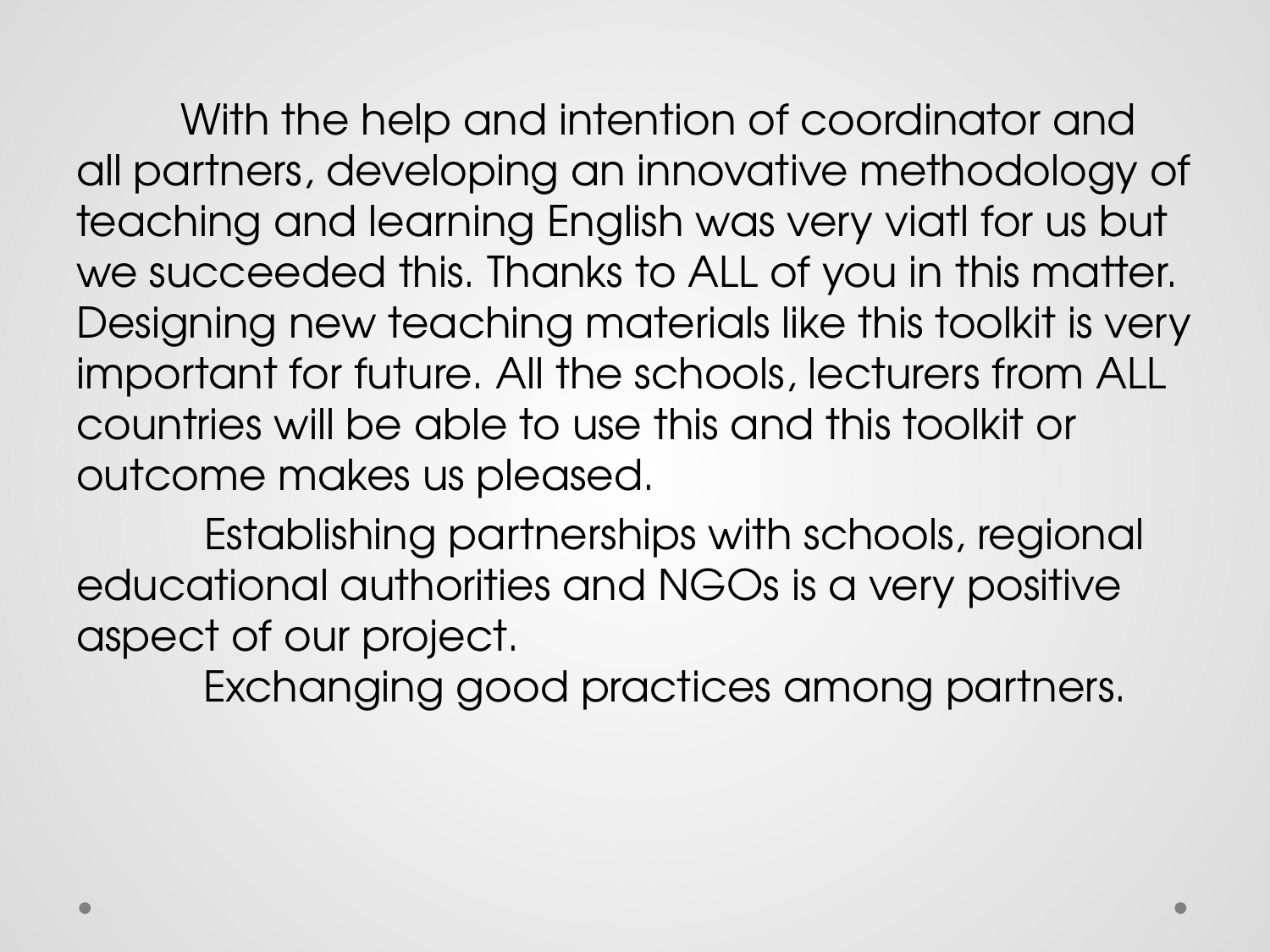

With the help and intention of coordinator and all partners, developing an innovative methodology of teaching and learning English was very viatl for us but we succeeded this. Thanks to ALL of you in this matter. Designing new teaching materials like this toolkit is very important for future. All the schools, lecturers from ALL countries will be able to use this and this toolkit or outcome makes us pleased.
           Establishing partnerships with schools, regional educational authorities and NGOs is a very positive aspect of our project.
	Exchanging good practices among partners.